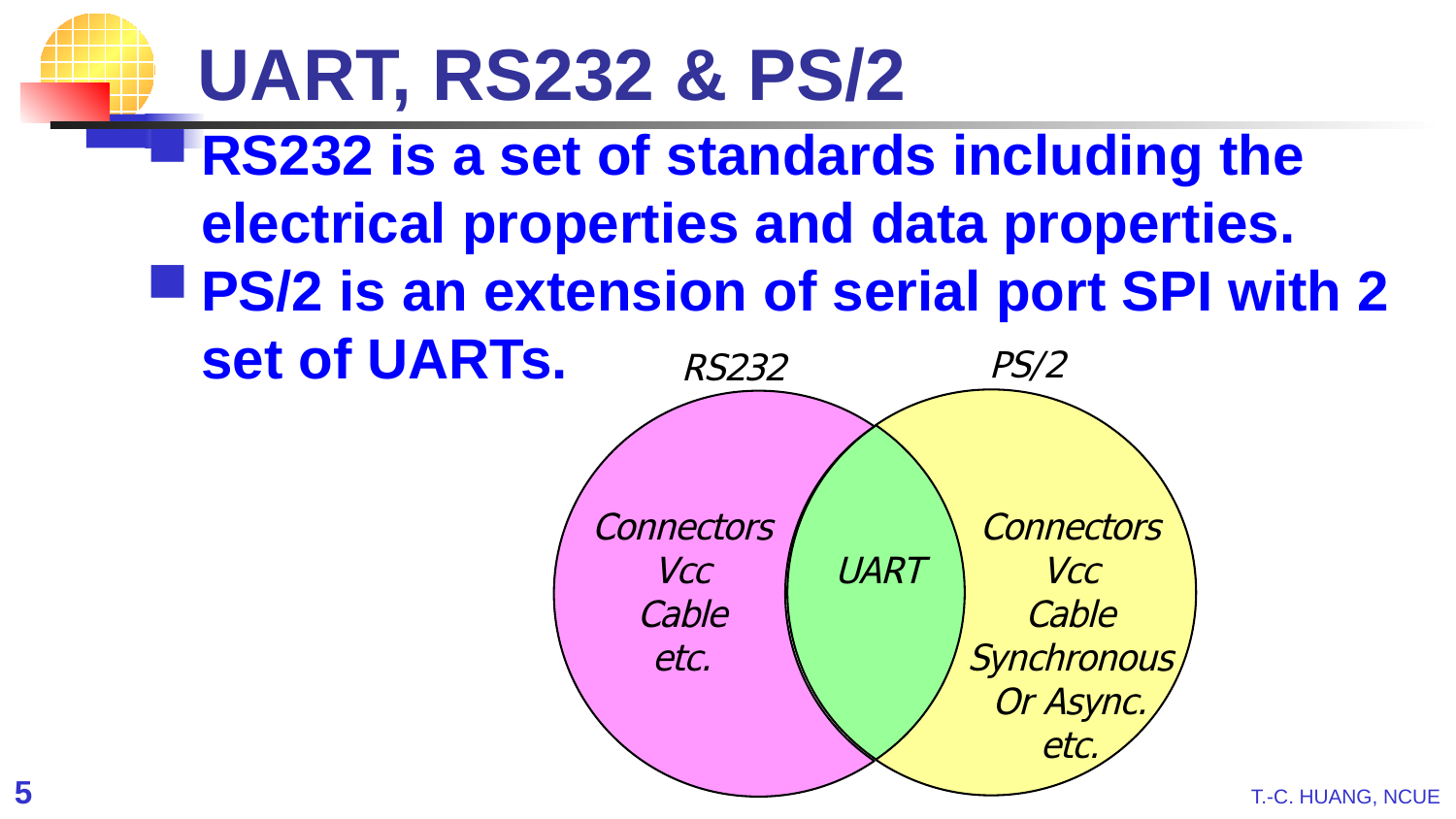

# UART, RS232 & PS/2
RS232 is a set of standards including the electrical properties and data properties.
PS/2 is an extension of serial port SPI with 2 set of UARTs.
PS/2
RS232

Connectors
Vcc
Cable
etc.
Connectors
Vcc
Cable
Synchronous
Or Async.
etc.
UART